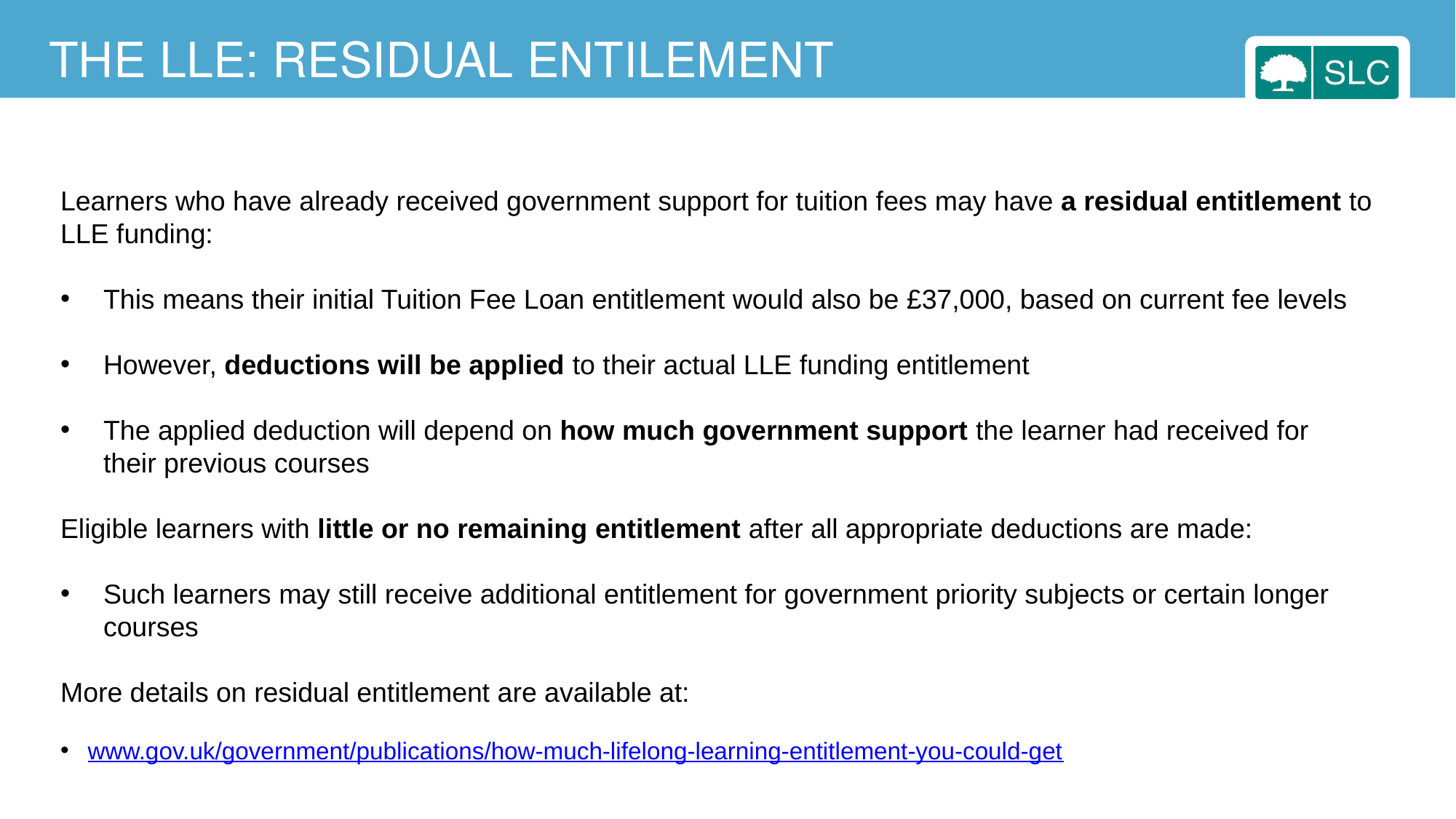

THE LLE: RESIDUAL ENTILEMENT
Learners who have already received government support for tuition fees may have a residual entitlement to
LLE funding:

This means their initial Tuition Fee Loan entitlement would also be £37,000, based on current fee levels

However, deductions will be applied to their actual LLE funding entitlement

The applied deduction will depend on how much government support the learner had received for     their previous courses

Eligible learners with little or no remaining entitlement after all appropriate deductions are made:

Such learners may still receive additional entitlement for government priority subjects or certain longer courses

More details on residual entitlement are available at:
www.gov.uk/government/publications/how-much-lifelong-learning-entitlement-you-could-get